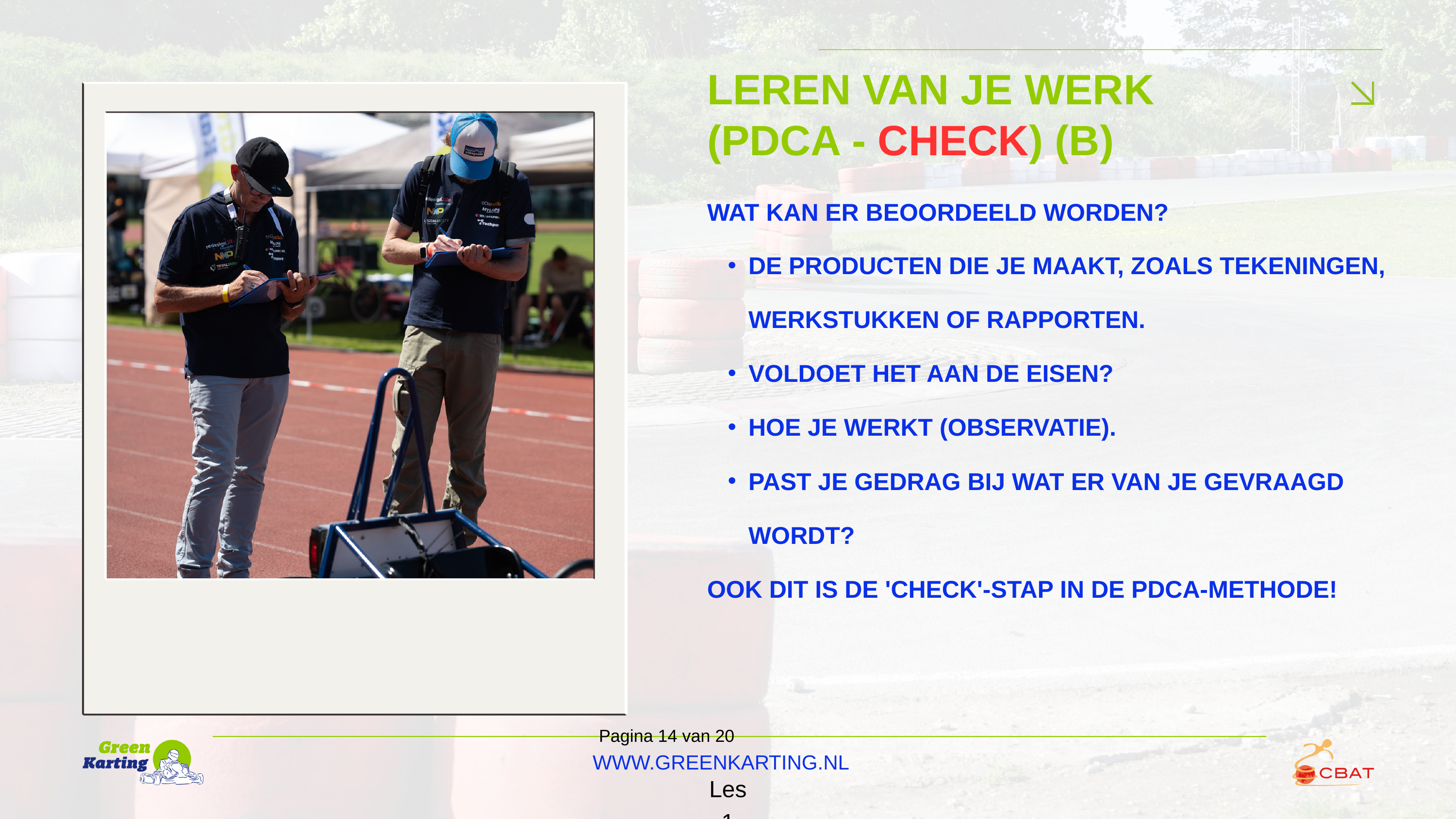

LEREN VAN JE WERK
(PDCA - CHECK) (B)

WAT KAN ER BEOORDEELD WORDEN?
DE PRODUCTEN DIE JE MAAKT, ZOALS TEKENINGEN, WERKSTUKKEN OF RAPPORTEN.
VOLDOET HET AAN DE EISEN?
HOE JE WERKT (OBSERVATIE).
PAST JE GEDRAG BIJ WAT ER VAN JE GEVRAAGD WORDT?
OOK DIT IS DE 'CHECK'-STAP IN DE PDCA-METHODE!
Pagina 14 van 20

WWW.GREENKARTING.NL
Les 1